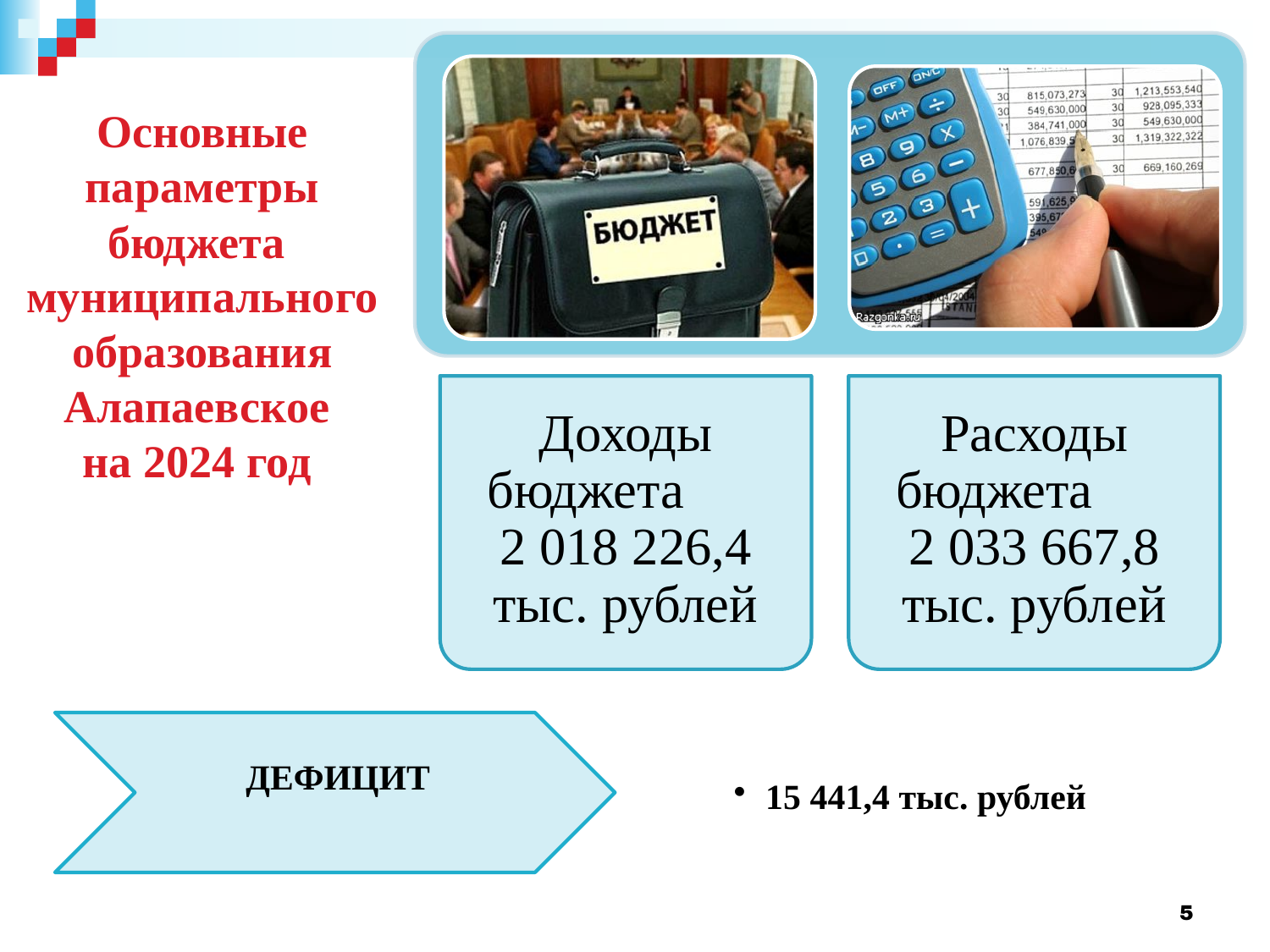

Доходы бюджета       2 018 226,4 тыс. рублей
Расходы бюджета       2 033 667,8 тыс. рублей
Основные параметры бюджета
муниципального образования Алапаевское
на 2024 год

ДЕФИЦИТ
15 441,4 тыс. рублей

5